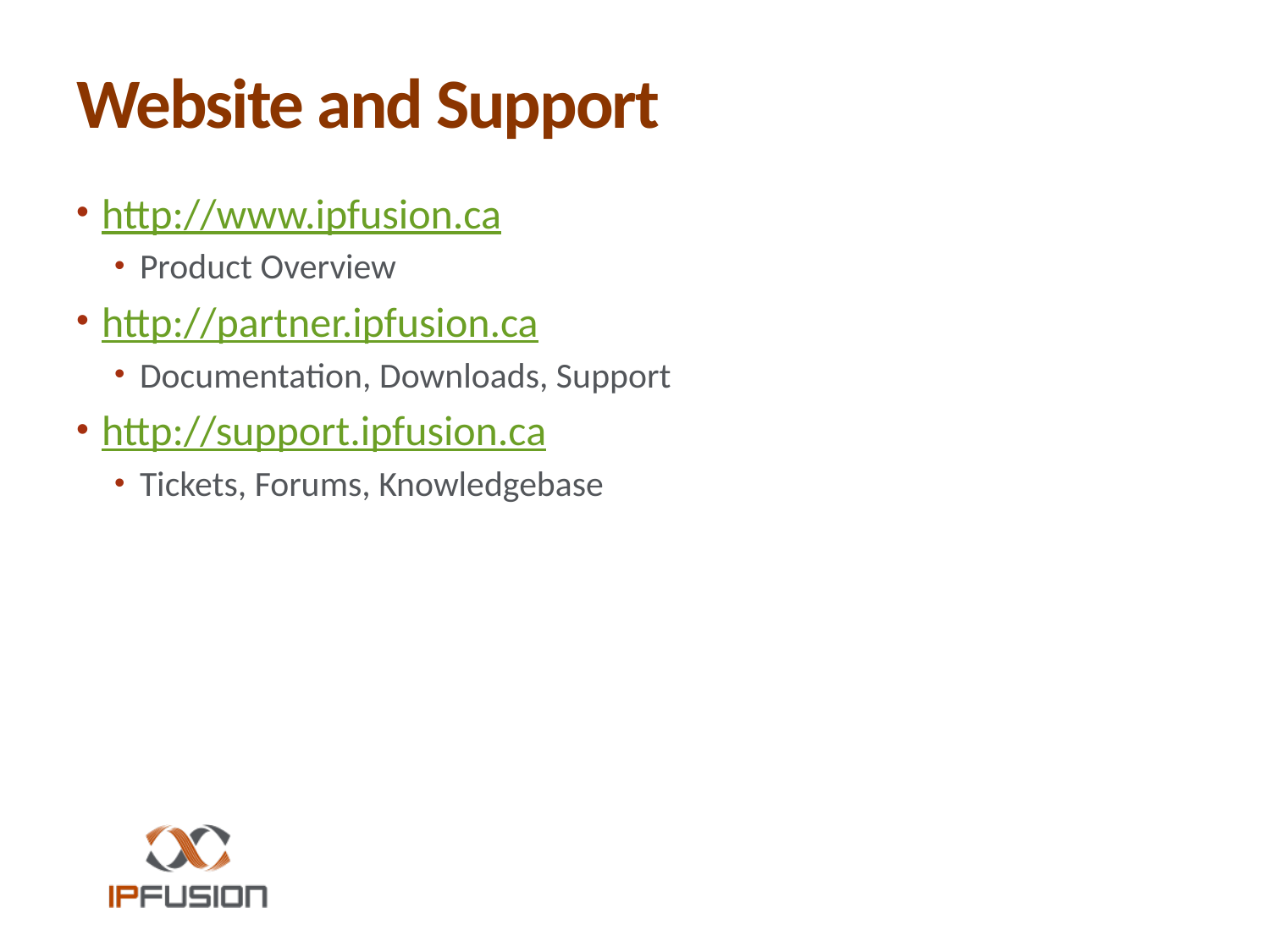

# Website and Support
http://www.ipfusion.ca
Product Overview
http://partner.ipfusion.ca
Documentation, Downloads, Support
http://support.ipfusion.ca
Tickets, Forums, Knowledgebase